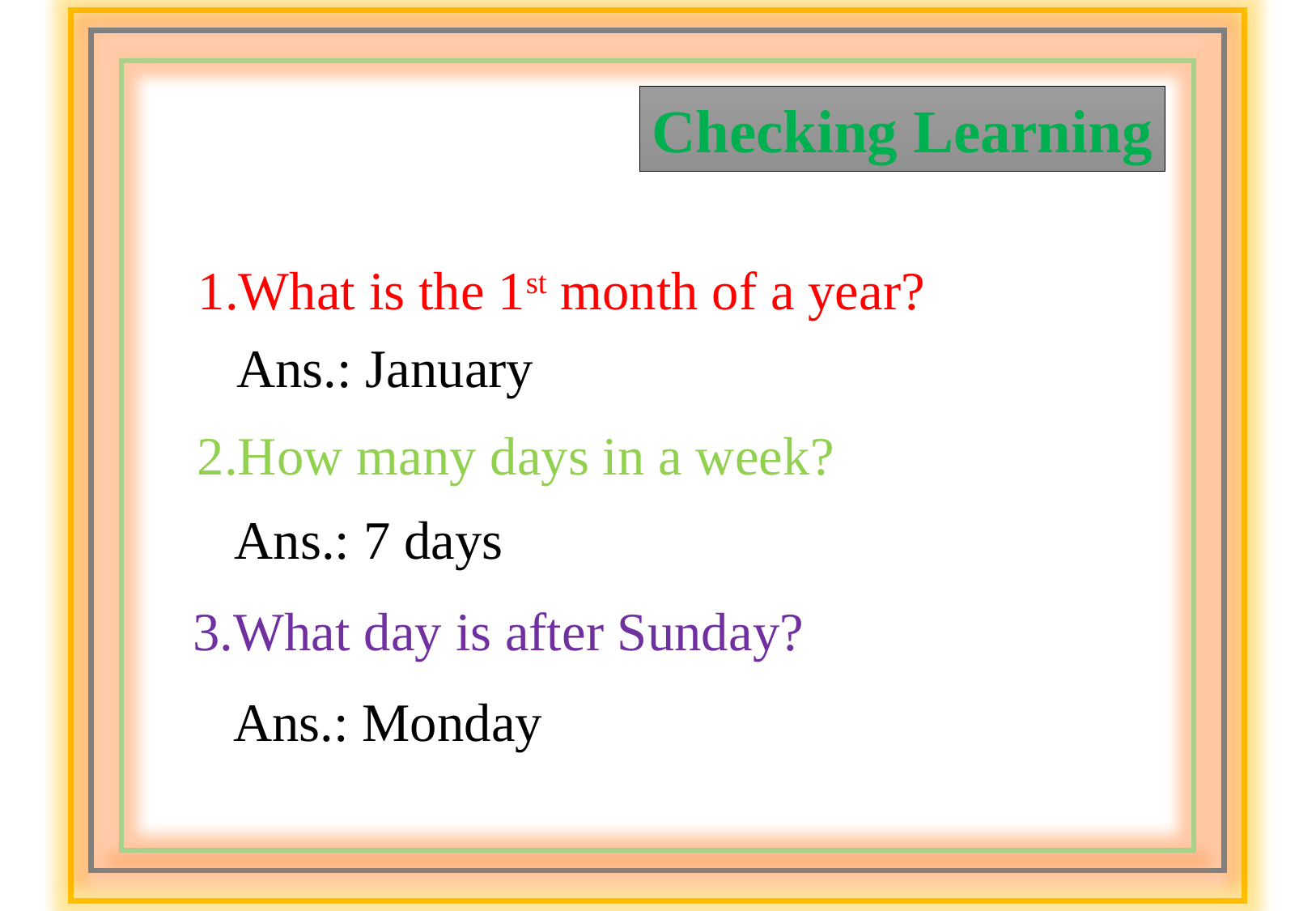

Checking Learning
1.What is the 1st month of a year?
Ans.: January
2.How many days in a week?
Ans.: 7 days
3.What day is after Sunday?
Ans.: Monday